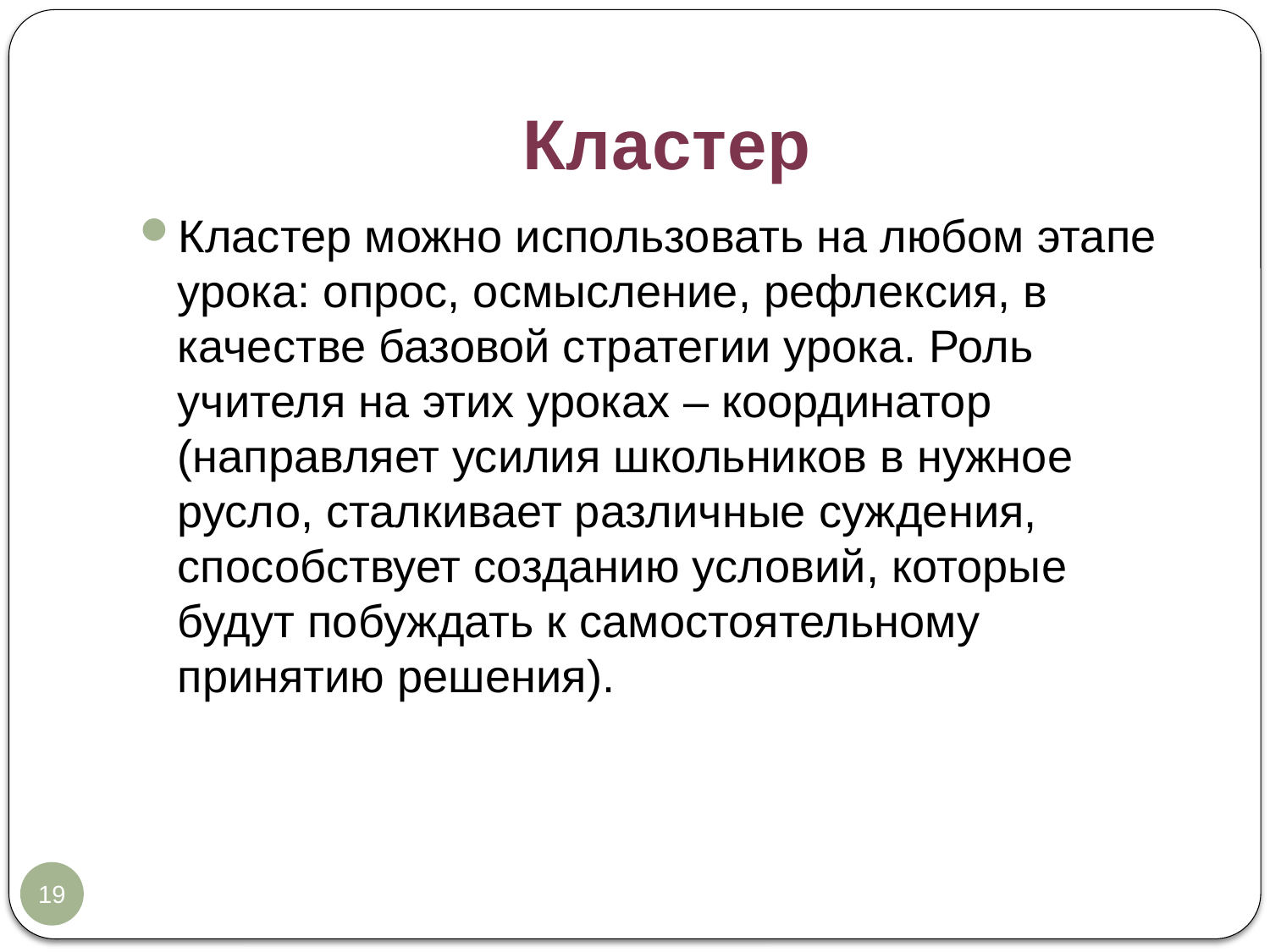

# Кластер
Кластер можно использовать на любом этапе урока: опрос, осмысление, рефлексия, в качестве базовой стратегии урока. Роль учителя на этих уроках – координатор (направляет усилия школьников в нужное русло, сталкивает различные суждения, способствует созданию условий, которые будут побуждать к самостоятельному принятию решения).

19